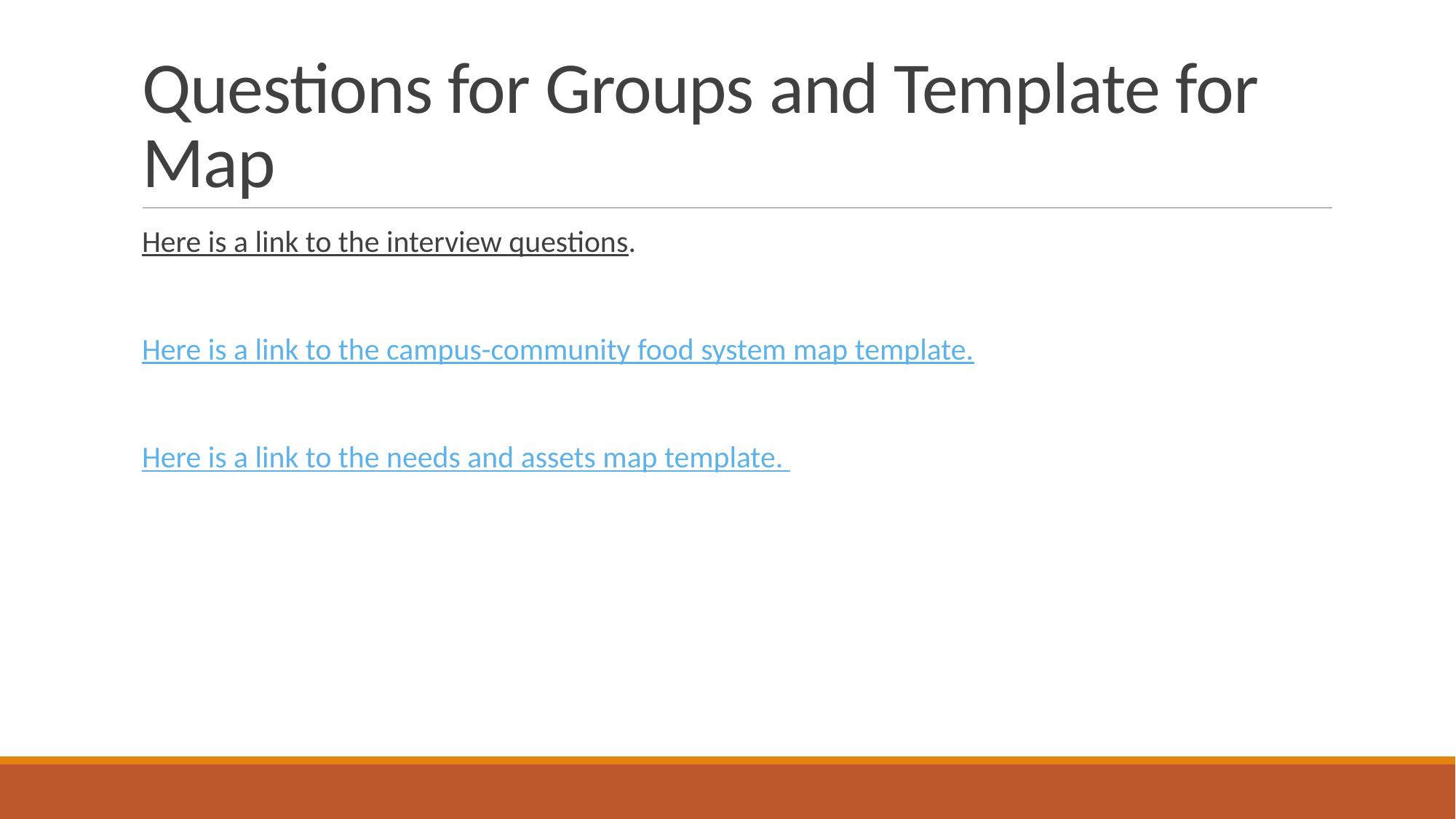

# Questions for Groups and Template for Map
Here is a link to the interview questions.

Here is a link to the campus-community food system map template.

Here is a link to the needs and assets map template.